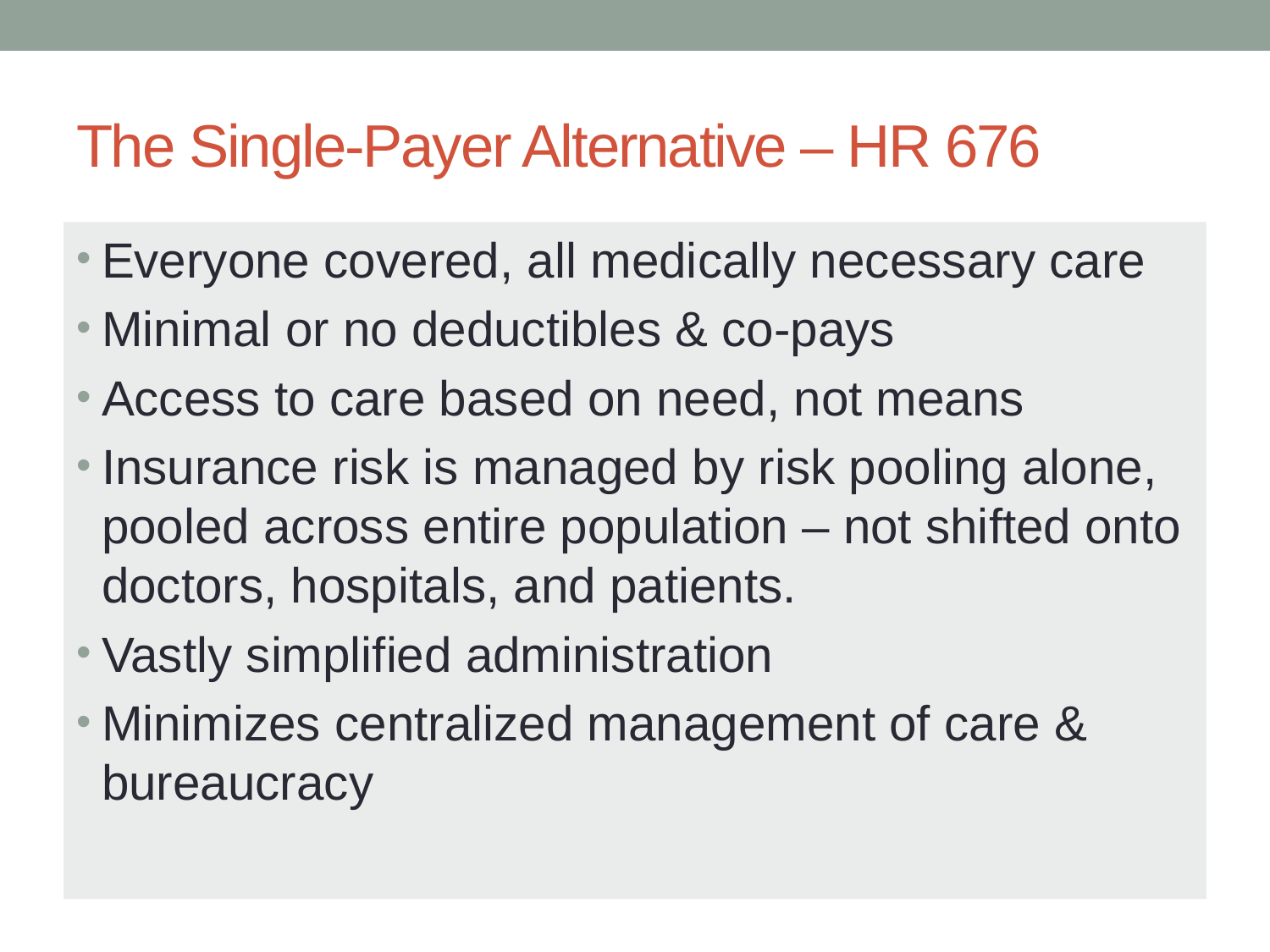

# The Single-Payer Alternative – HR 676
Everyone covered, all medically necessary care
Minimal or no deductibles & co-pays
Access to care based on need, not means
Insurance risk is managed by risk pooling alone, pooled across entire population – not shifted onto doctors, hospitals, and patients.
Vastly simplified administration
Minimizes centralized management of care & bureaucracy